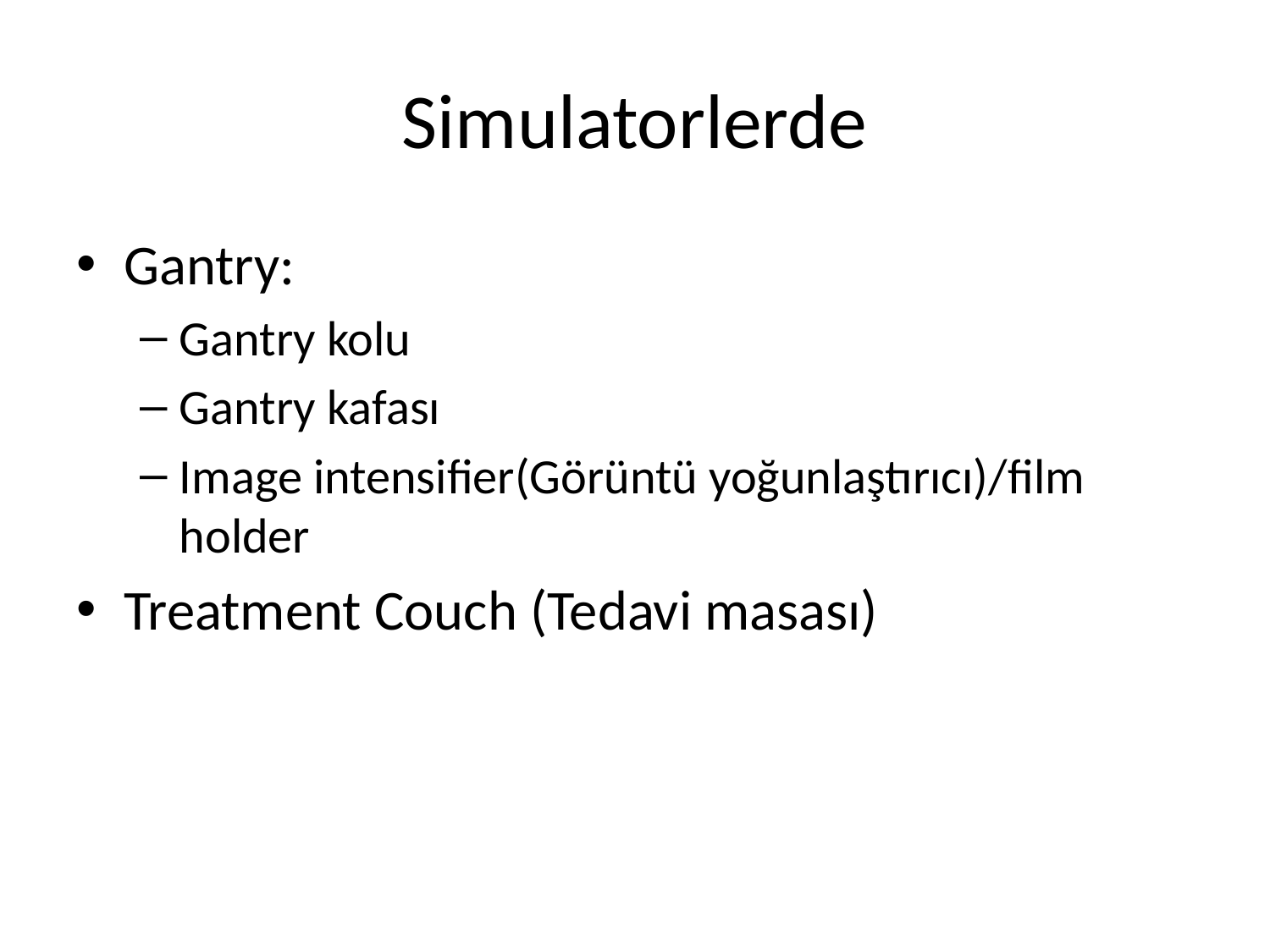

# Simulatorlerde
Gantry:
Gantry kolu
Gantry kafası
Image intensifier(Görüntü yoğunlaştırıcı)/film holder
Treatment Couch (Tedavi masası)